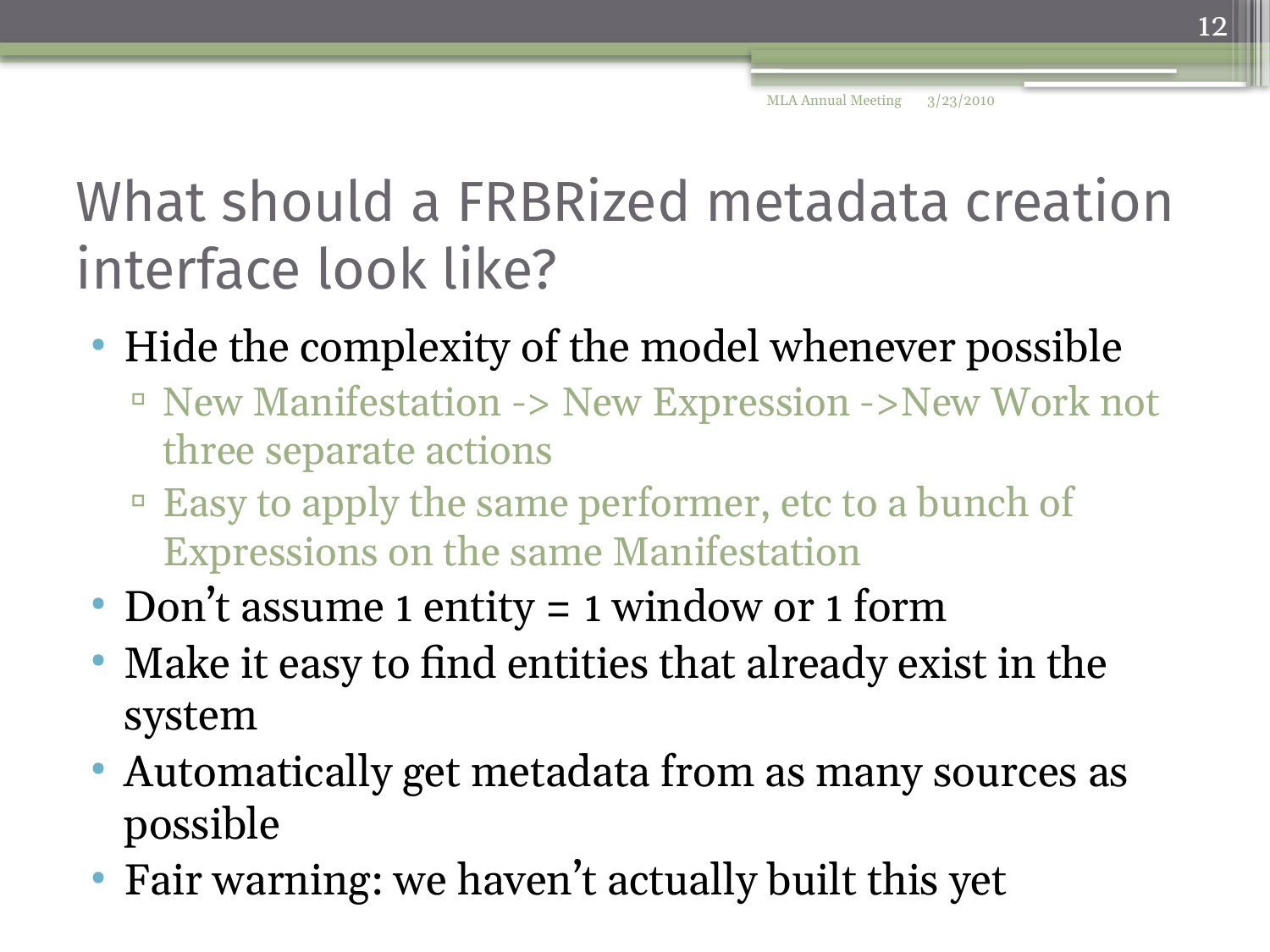

12
MLA Annual Meeting
3/23/2010
# What should a FRBRized metadata creation interface look like?
Hide the complexity of the model whenever possible
New Manifestation -> New Expression ->New Work not three separate actions
Easy to apply the same performer, etc to a bunch of Expressions on the same Manifestation
Don’t assume 1 entity = 1 window or 1 form
Make it easy to find entities that already exist in the system
Automatically get metadata from as many sources as possible
Fair warning: we haven’t actually built this yet